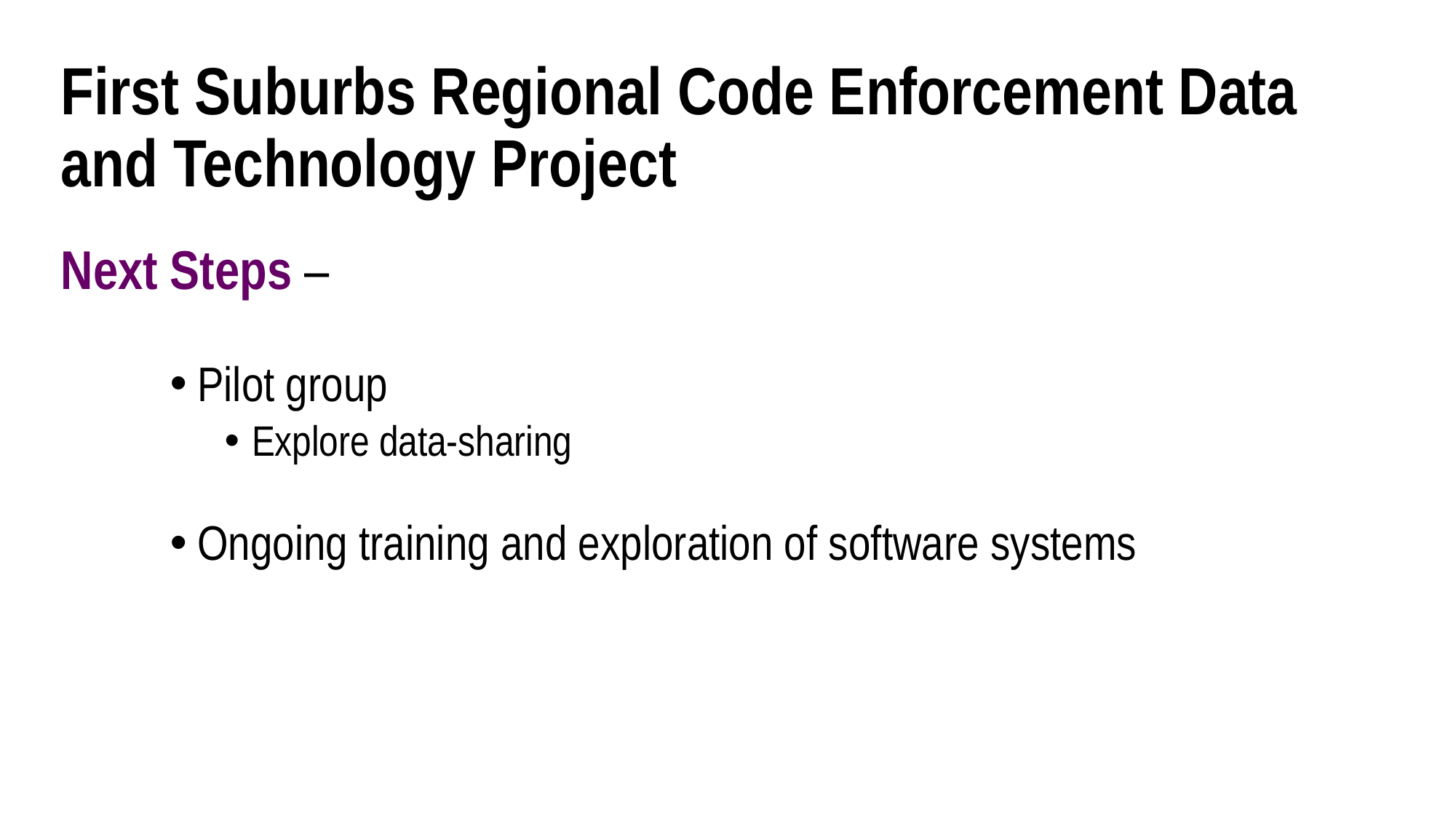

# First Suburbs Regional Code Enforcement Data and Technology Project
Next Steps –
Pilot group
Explore data-sharing
Ongoing training and exploration of software systems